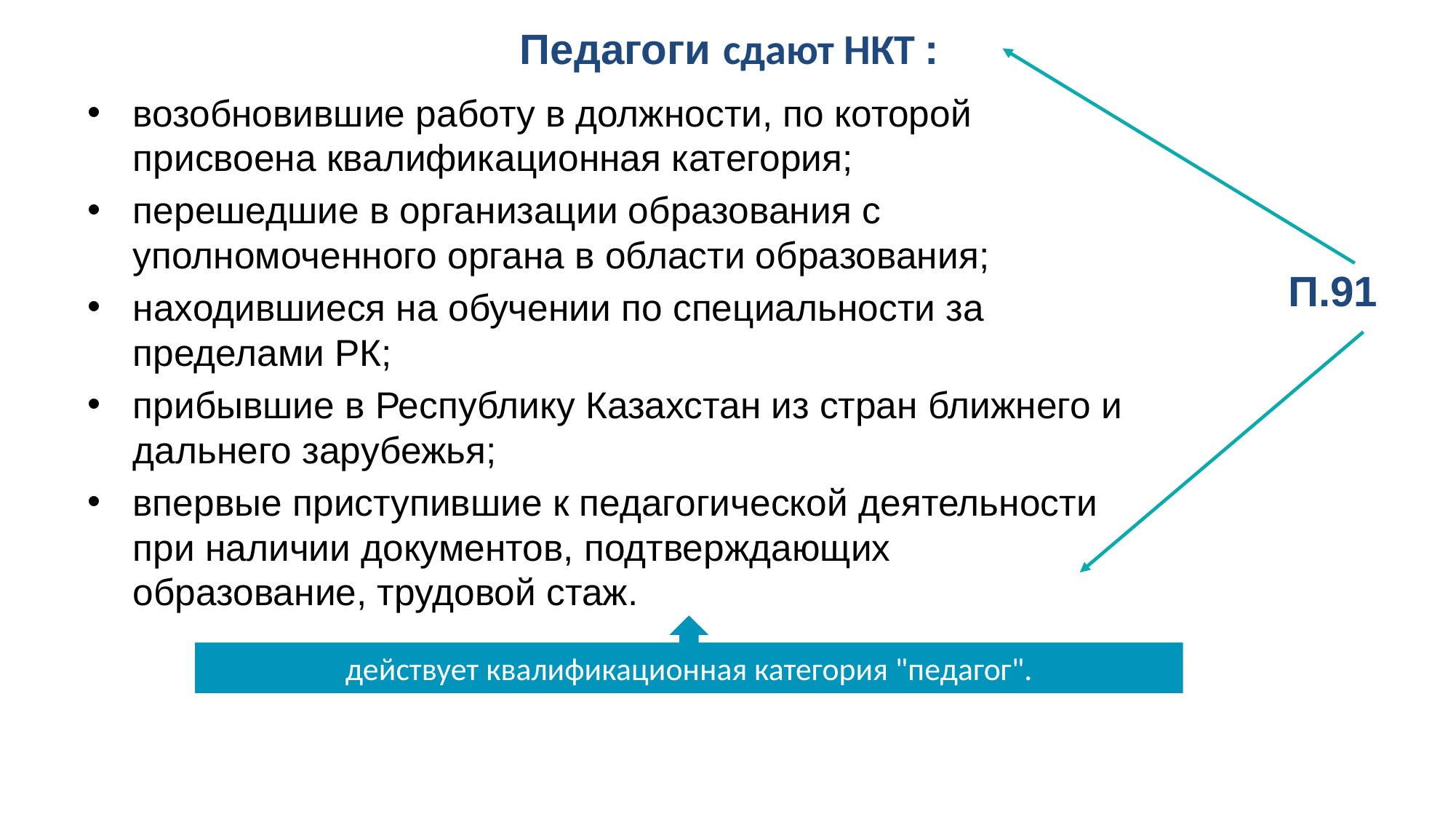

# Педагоги сдают НКТ :
возобновившие работу в должности, по которой присвоена квалификационная категория;
перешедшие в организации образования с уполномоченного органа в области образования;
находившиеся на обучении по специальности за пределами РК;
прибывшие в Республику Казахстан из стран ближнего и дальнего зарубежья;
впервые приступившие к педагогической деятельности при наличии документов, подтверждающих образование, трудовой стаж.

П.91
действует квалификационная категория "педагог".